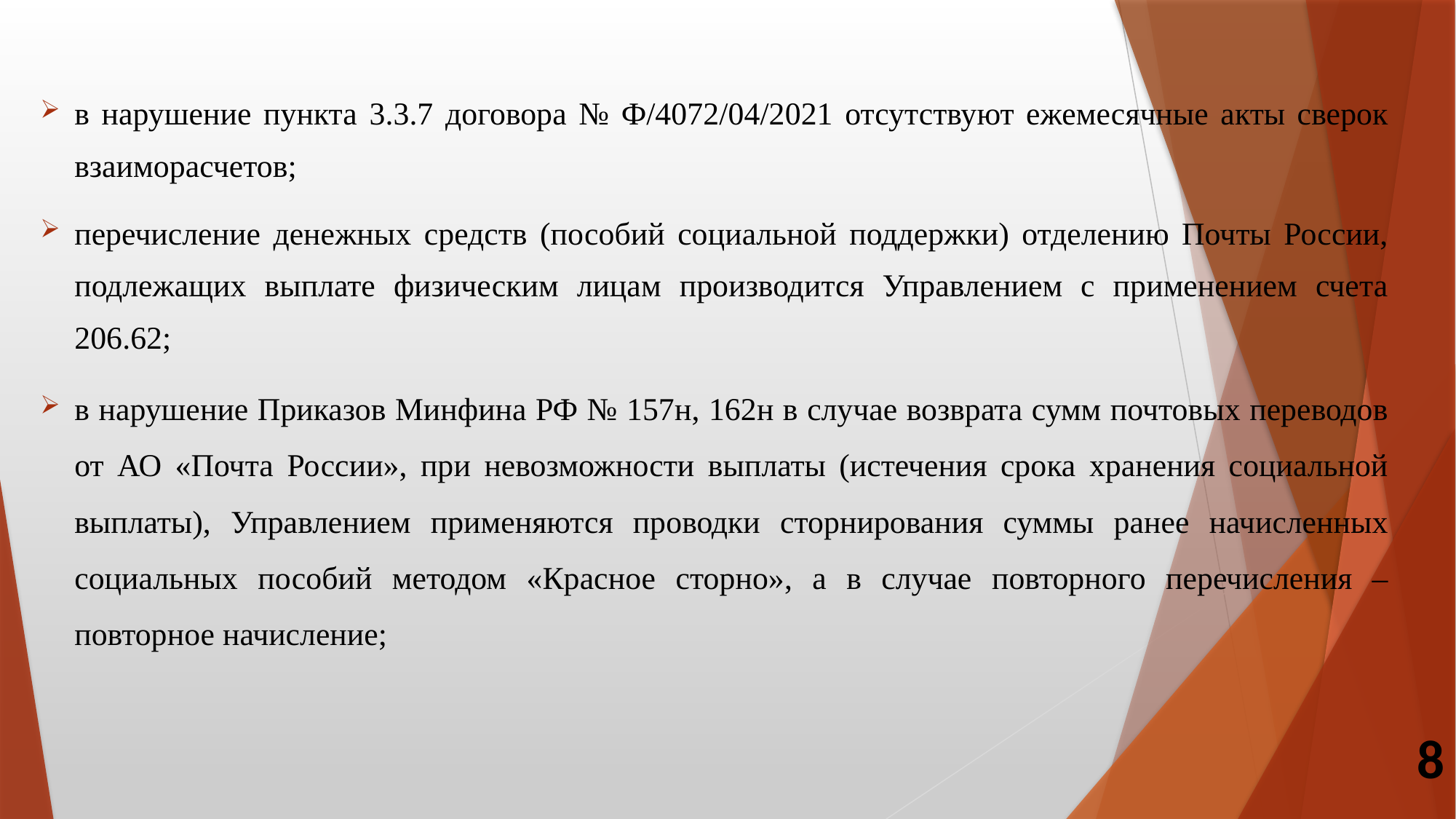

в нарушение пункта 3.3.7 договора № Ф/4072/04/2021 отсутствуют ежемесячные акты сверок взаиморасчетов;
перечисление денежных средств (пособий социальной поддержки) отделению Почты России, подлежащих выплате физическим лицам производится Управлением с применением счета 206.62;
в нарушение Приказов Минфина РФ № 157н, 162н в случае возврата сумм почтовых переводов от АО «Почта России», при невозможности выплаты (истечения срока хранения социальной выплаты), Управлением применяются проводки сторнирования суммы ранее начисленных социальных пособий методом «Красное сторно», а в случае повторного перечисления – повторное начисление;
8